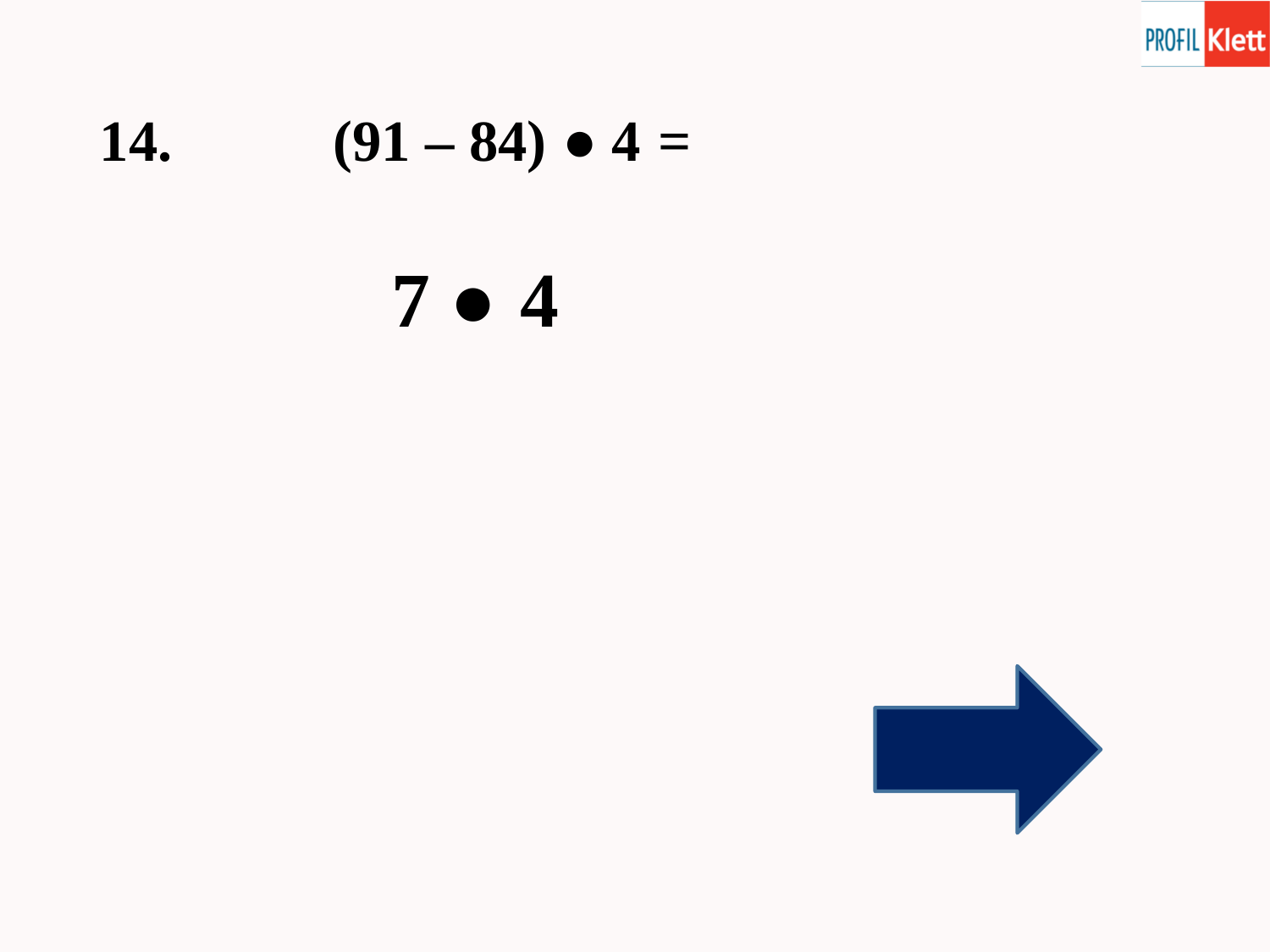

14.           (91 – 84) ● 4 =
               7 ● 4